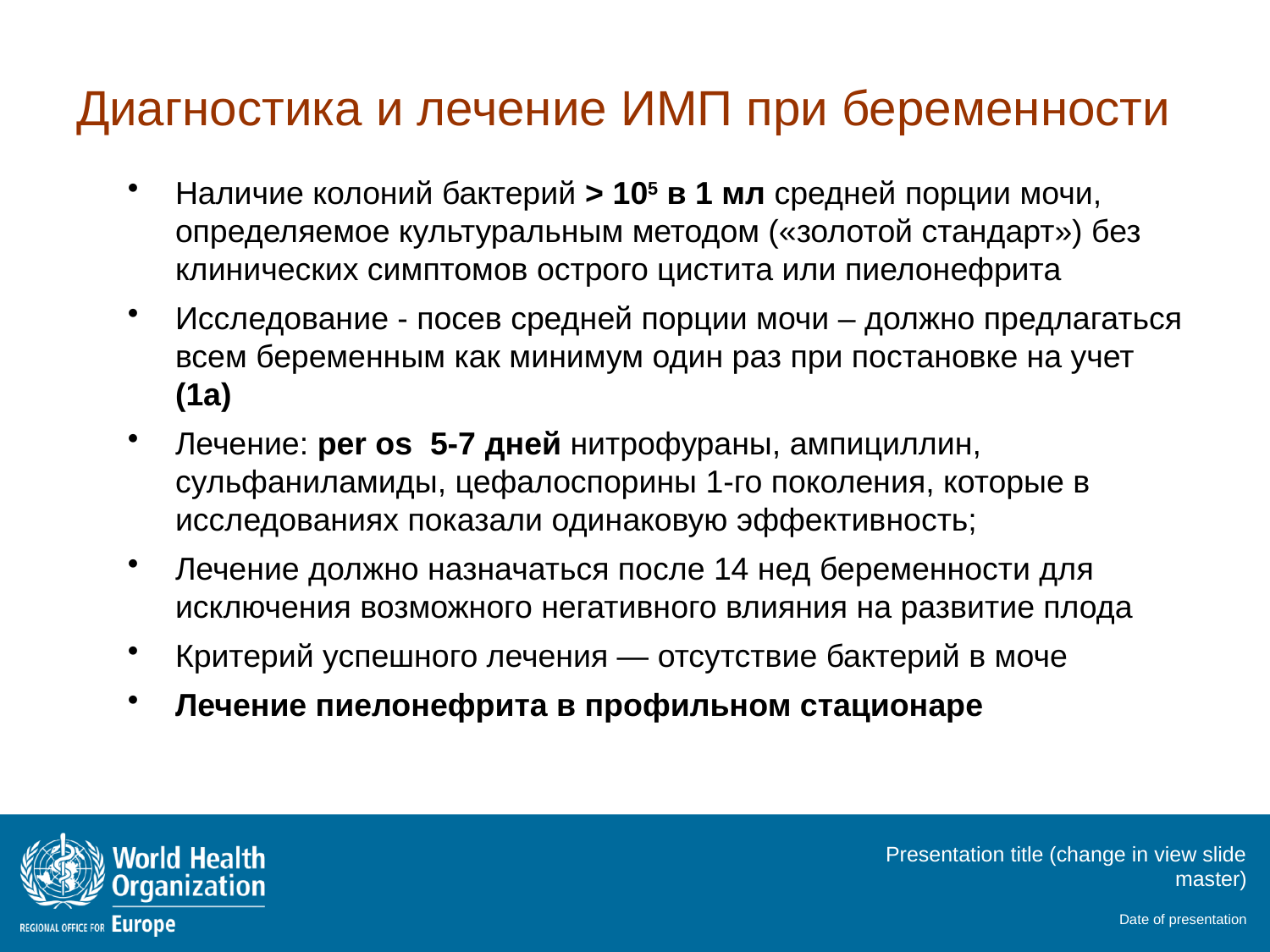

# Диагностика и лечение ИМП при беременности
Наличие колоний бактерий > 105 в 1 мл средней порции мочи, определяемое культуральным методом («золотой стандарт») без клинических симптомов острого цистита или пиелонефрита
Исследование - посев средней порции мочи – должно предлагаться всем беременным как минимум один раз при постановке на учет (1a)
Лечение: per os  5-7 дней нитрофураны, ампициллин, сульфаниламиды, цефалоспорины 1-го поколения, которые в исследованиях показали одинаковую эффективность;
Лечение должно назначаться после 14 нед беременности для исключения возможного негативного влияния на развитие плода
Критерий успешного лечения — отсутствие бактерий в моче
Лечение пиелонефрита в профильном стационаре